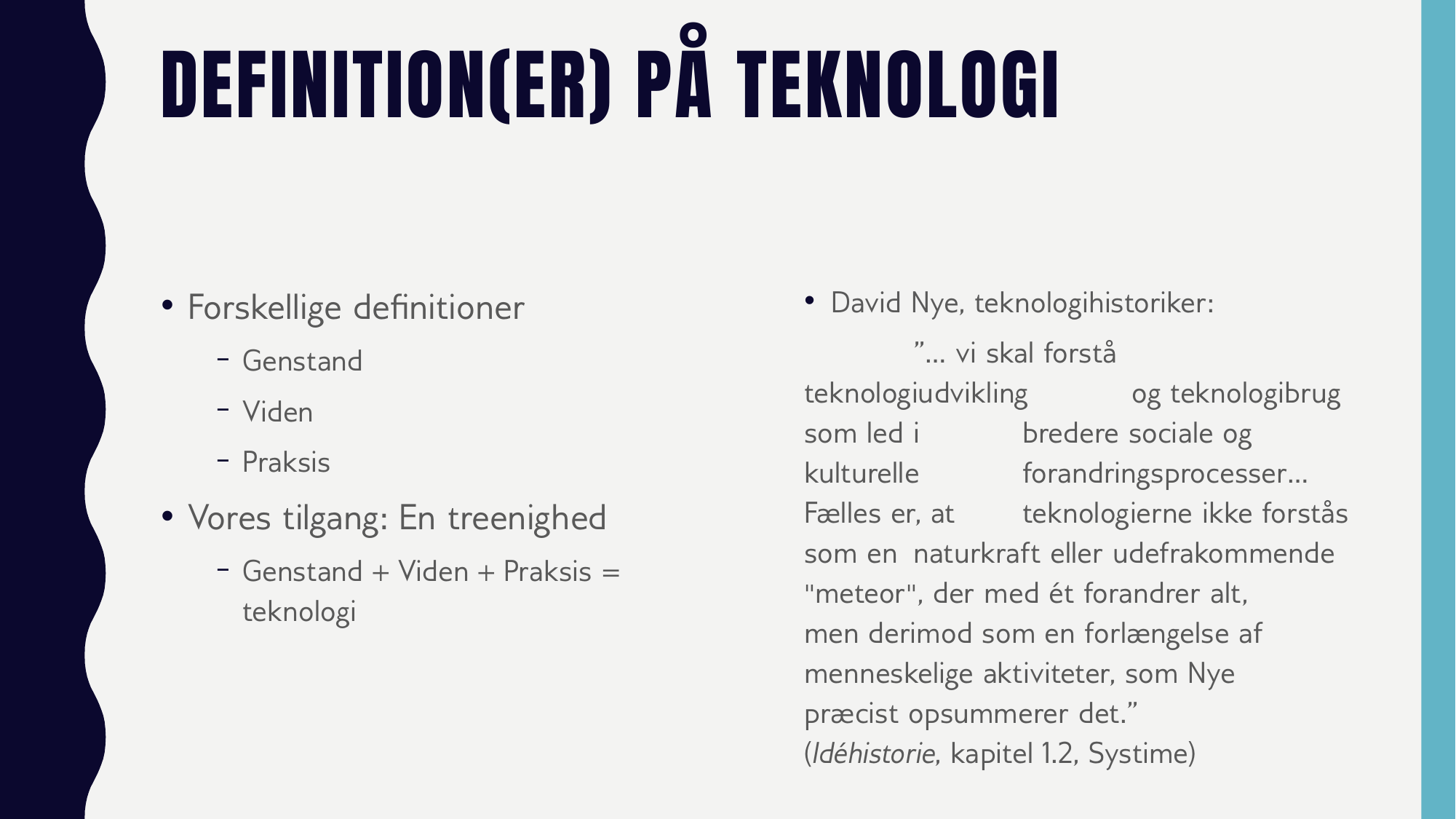

# Definition(er) på teknologi
David Nye, teknologihistoriker:
	”… vi skal forstå 	teknologiudvikling 	og teknologibrug som led i 	bredere sociale og kulturelle 	forandringsprocesser… Fælles er, at 	teknologierne ikke forstås som en 	naturkraft eller udefrakommende 	"meteor", der med ét forandrer alt, 	men derimod som en forlængelse af 	menneskelige aktiviteter, som Nye 	præcist opsummerer det.”
(Idéhistorie, kapitel 1.2, Systime)
Forskellige definitioner
Genstand
Viden
Praksis
Vores tilgang: En treenighed
Genstand + Viden + Praksis = teknologi